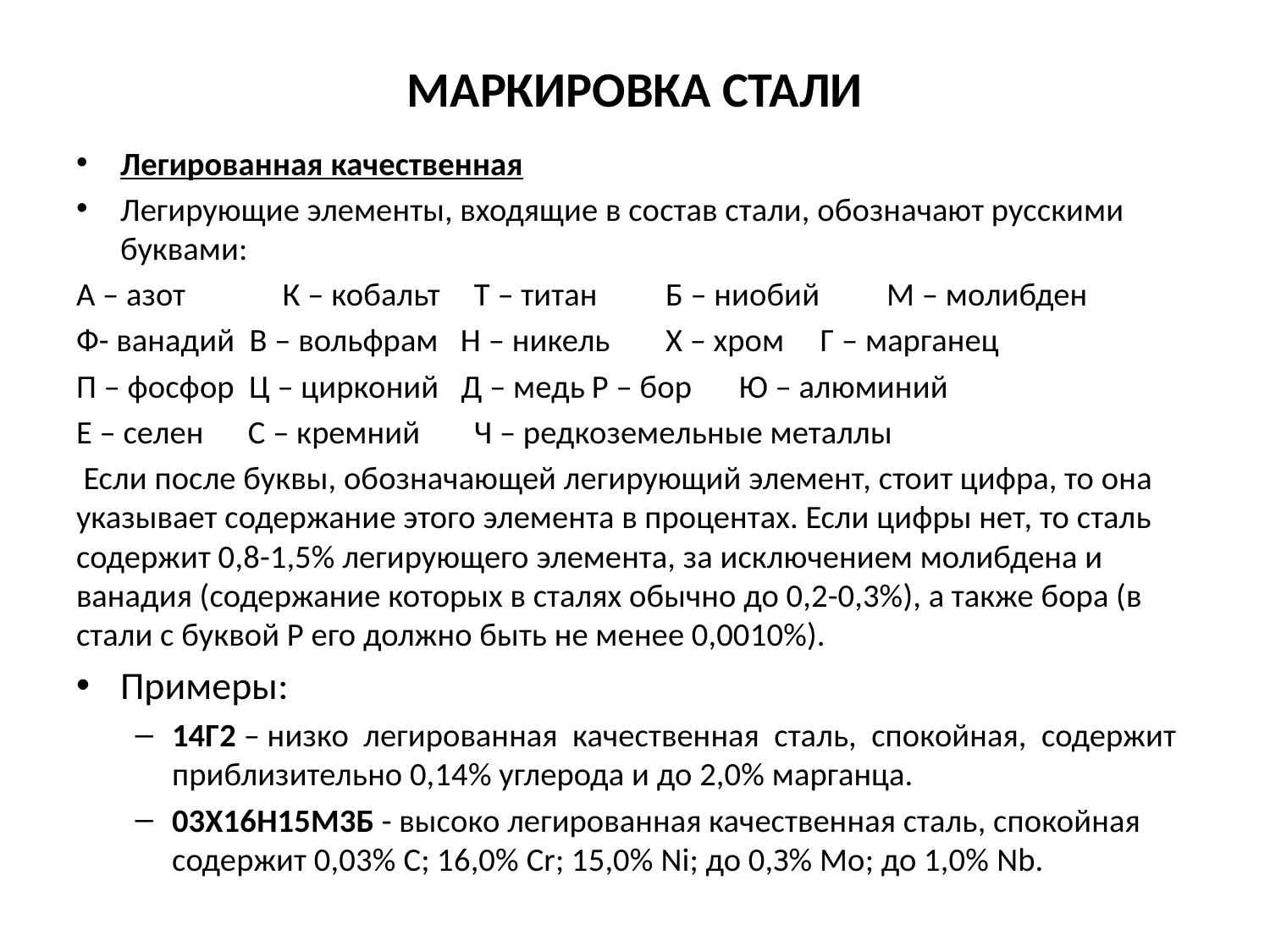

# Маркировка стали
Легированная качественная
Легирующие элементы, входящие в состав стали, обозначают русскими буквами:
А – азот	        К – кобальт	    Т – титан 	Б – ниобий	М – молибден
Ф- ванадий  В – вольфрам   Н – никель	Х – хром	 Г – марганец
П – фосфор  Ц – цирконий   Д – медь	Р – бор		Ю – алюминий
Е – селен      С – кремний	    Ч – редкоземельные металлы
 Если после буквы, обозначающей легирующий элемент, стоит цифра, то она указывает содержание этого элемента в процентах. Если цифры нет, то сталь содержит 0,8-1,5% легирующего элемента, за исключением молибдена и ванадия (содержание которых в сталях обычно до 0,2-0,3%), а также бора (в стали с буквой Р его должно быть не менее 0,0010%).
Примеры:
14Г2 – низко  легированная  качественная  сталь,  спокойная,  содержит приблизительно 0,14% углерода и до 2,0% марганца.
03Х16Н15М3Б - высоко легированная качественная сталь, спокойная содержит 0,03% C; 16,0% Cr; 15,0% Ni; до 0,З% Мо; до 1,0% Nb.